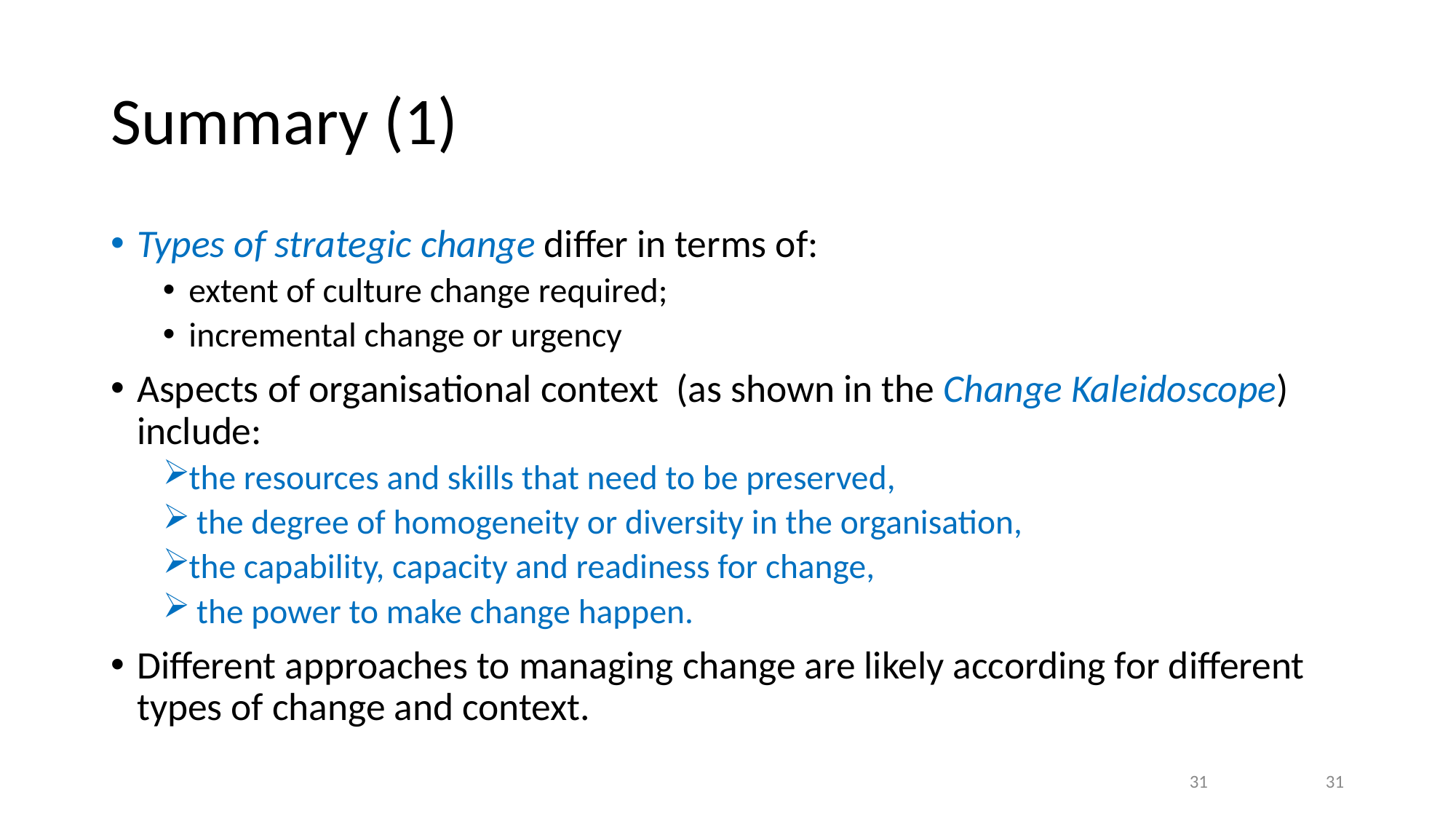

Summary (1)
Types of strategic change differ in terms of:
extent of culture change required;
incremental change or urgency
Aspects of organisational context  (as shown in the Change Kaleidoscope) include:
the resources and skills that need to be preserved,
 the degree of homogeneity or diversity in the organisation,
the capability, capacity and readiness for change,
 the power to make change happen.
Different approaches to managing change are likely according for different types of change and context.
31
31